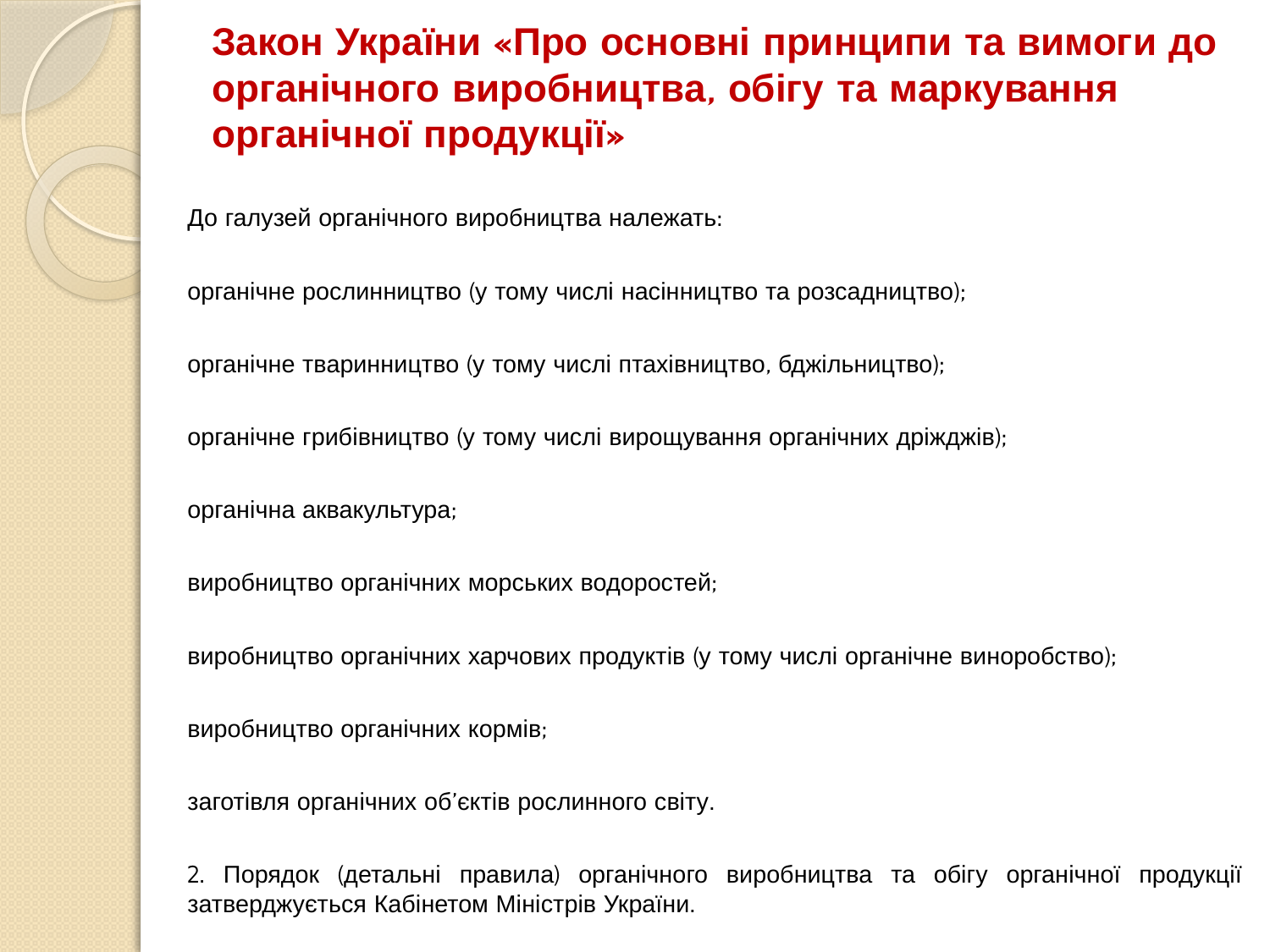

# Закон України «Про основні принципи та вимоги до органічного виробництва, обігу та маркування органічної продукції»
До галузей органічного виробництва належать:

органічне рослинництво (у тому числі насінництво та розсадництво);

органічне тваринництво (у тому числі птахівництво, бджільництво);

органічне грибівництво (у тому числі вирощування органічних дріжджів);

органічна аквакультура;

виробництво органічних морських водоростей;

виробництво органічних харчових продуктів (у тому числі органічне виноробство);

виробництво органічних кормів;

заготівля органічних об’єктів рослинного світу.

2. Порядок (детальні правила) органічного виробництва та обігу органічної продукції затверджується Кабінетом Міністрів України.